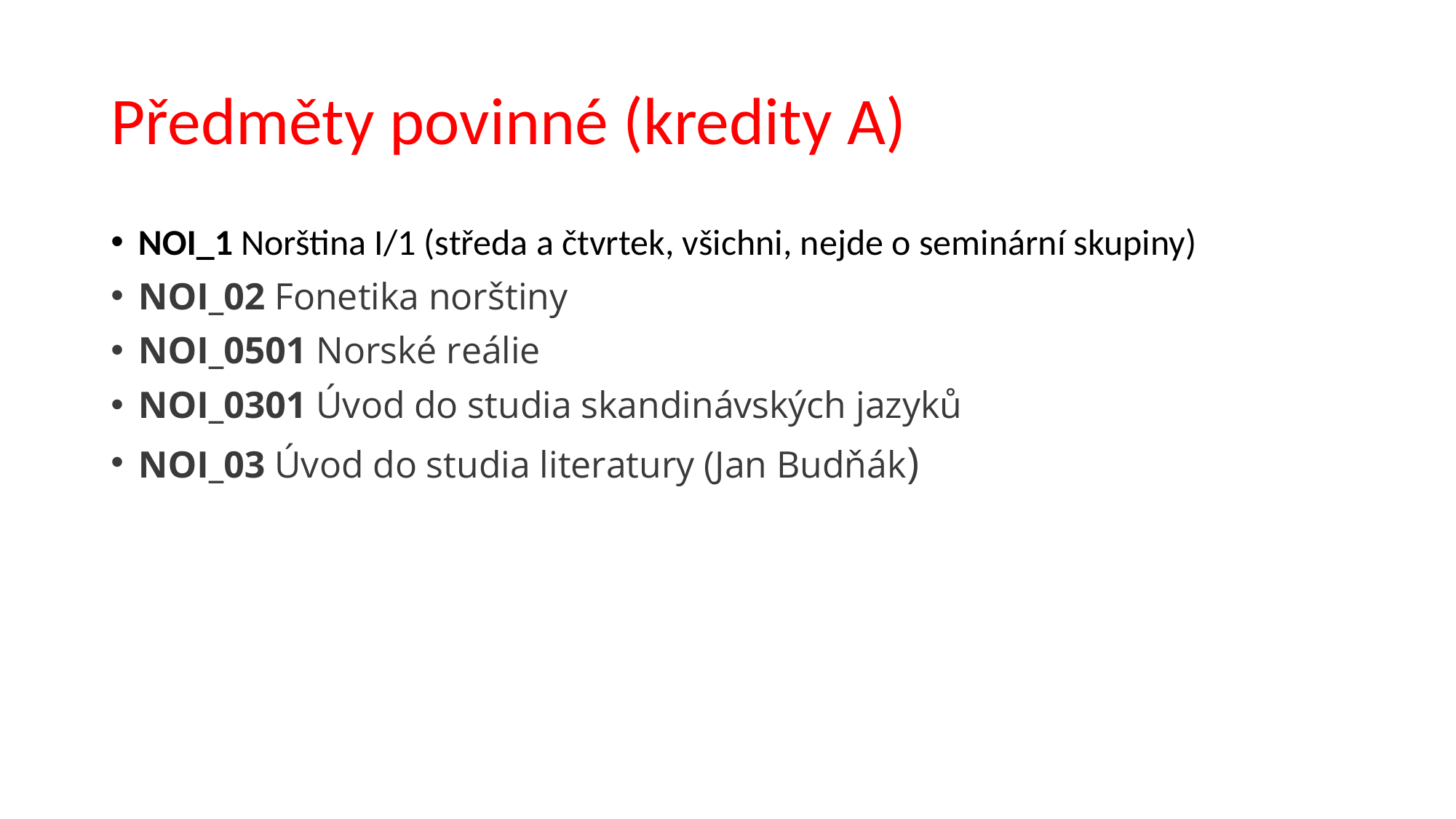

# Předměty povinné (kredity A)
NOI_1 Norština I/1 (středa a čtvrtek, všichni, nejde o seminární skupiny)
NOI_02 Fonetika norštiny
NOI_0501 Norské reálie
NOI_0301 Úvod do studia skandinávských jazyků
NOI_03 Úvod do studia literatury (Jan Budňák)